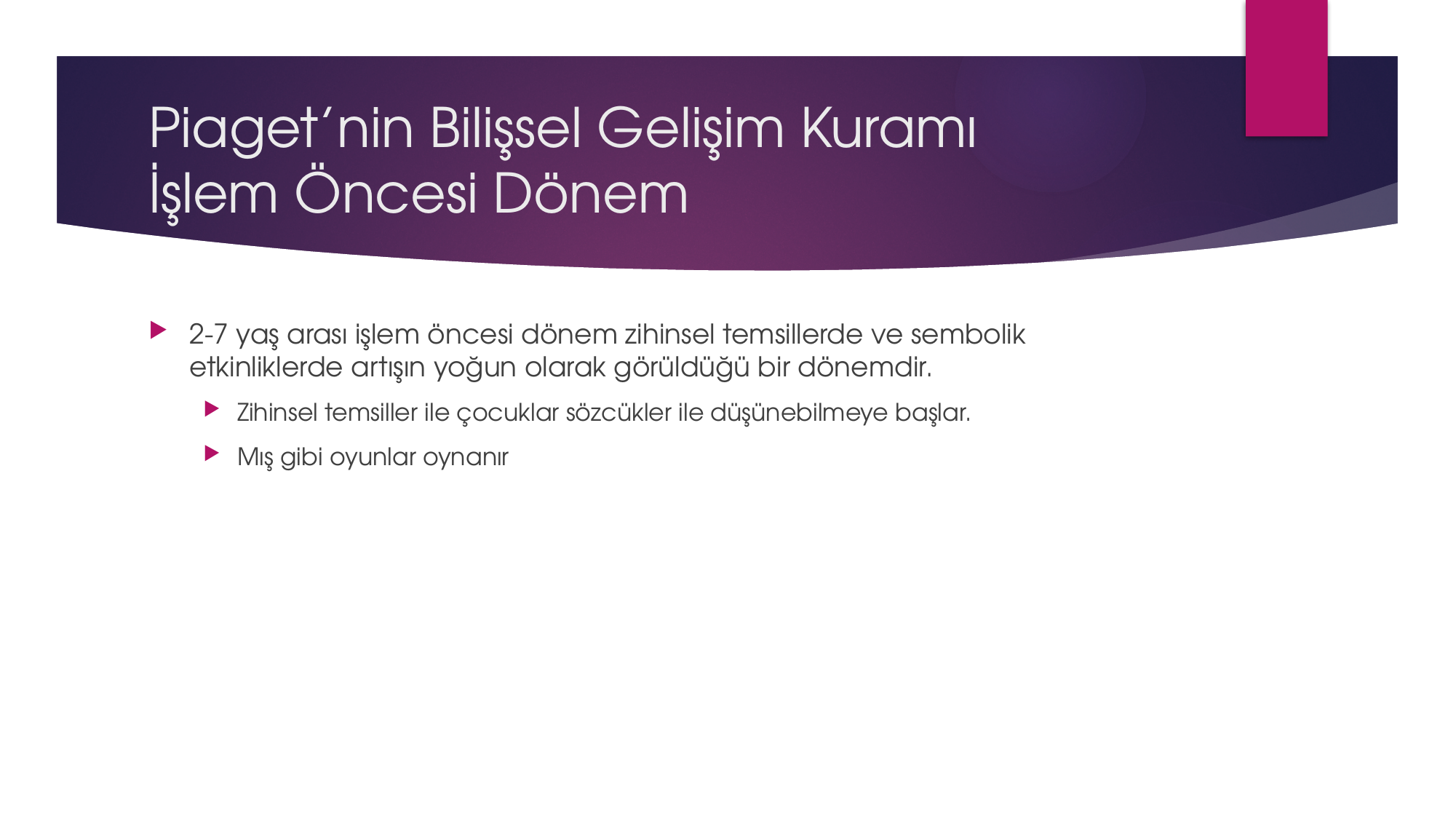

# Piaget’nin Bilişsel Gelişim Kuramı İşlem Öncesi Dönem
2-7 yaş arası işlem öncesi dönem zihinsel temsillerde ve sembolik etkinliklerde artışın yoğun olarak görüldüğü bir dönemdir.
Zihinsel temsiller ile çocuklar sözcükler ile düşünebilmeye başlar.
Mış gibi oyunlar oynanır